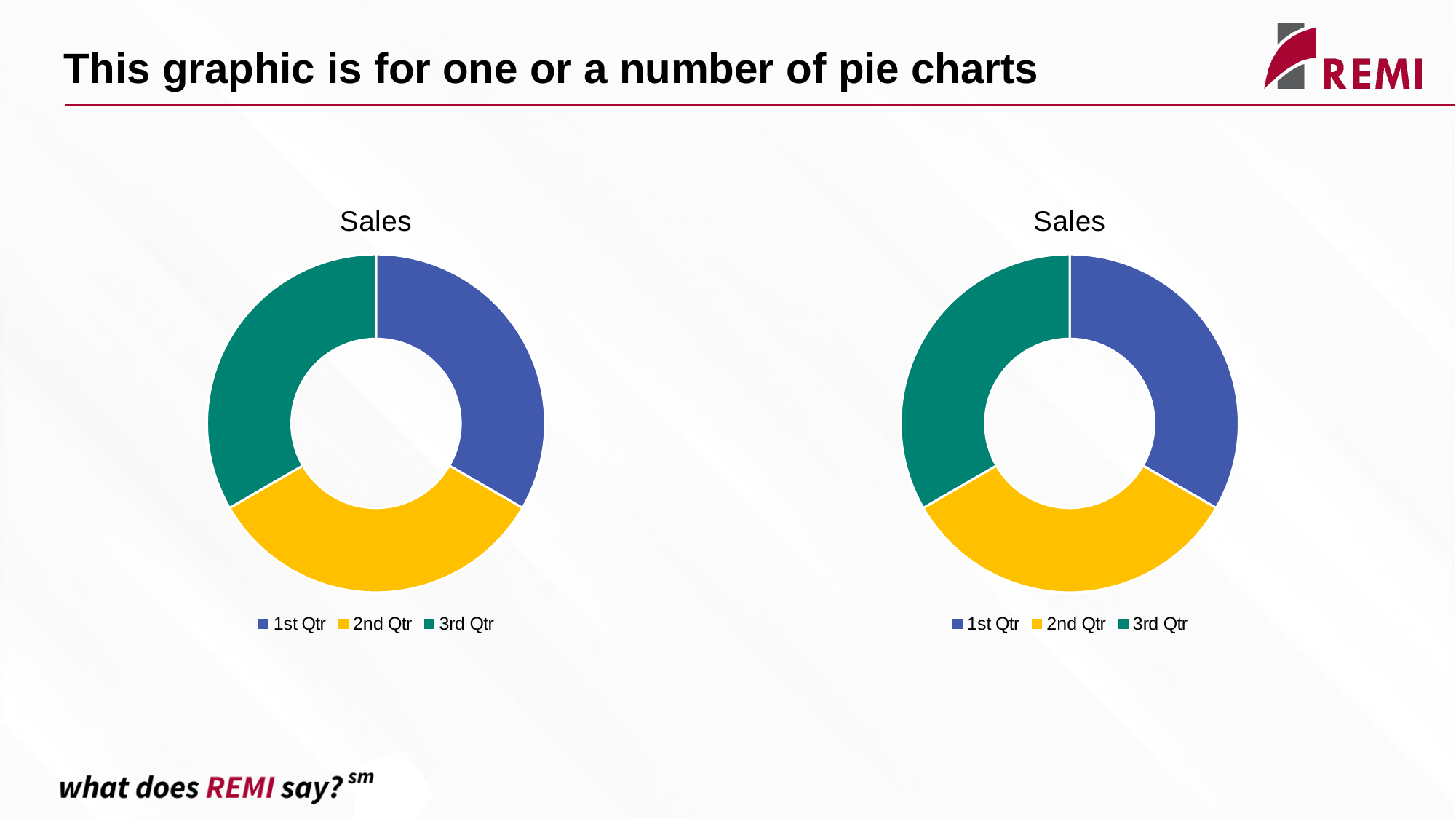

This graphic is for one or a number of pie charts

### Chart: Sales

| Category | Sales |
|---|---|
| 1st Qtr | 2.5 |
| 2nd Qtr | 2.5 |
| 3rd Qtr | 2.5 |

### Chart:

| Category | Sales |
|---|---|
| 1st Qtr | 2.5 |
| 2nd Qtr | 2.5 |
| 3rd Qtr | 2.5 |